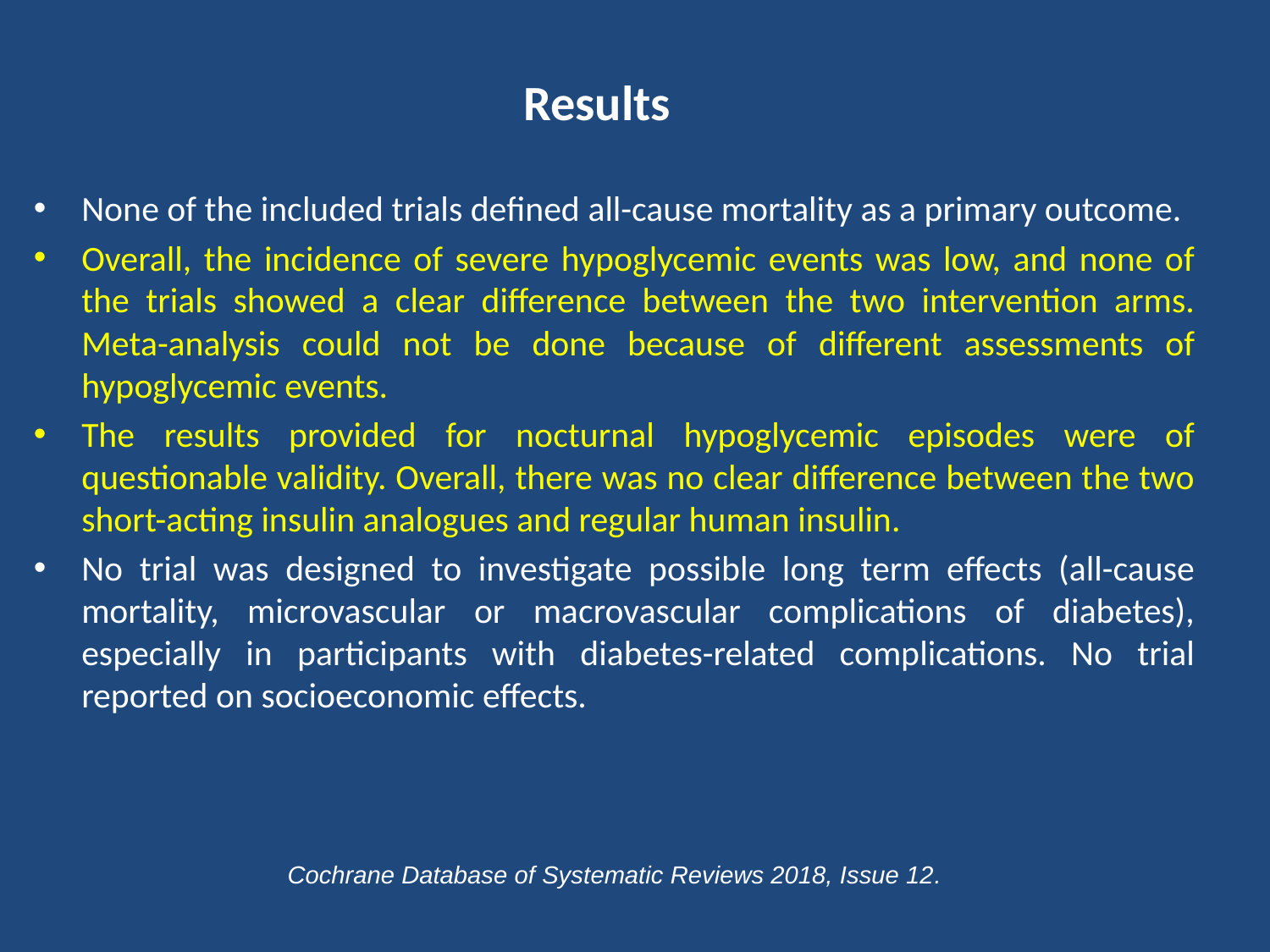

# Results
None of the included trials defined all-cause mortality as a primary outcome.
Overall, the incidence of severe hypoglycemic events was low, and none of the trials showed a clear difference between the two intervention arms. Meta-analysis could not be done because of different assessments of hypoglycemic events.
The results provided for nocturnal hypoglycemic episodes were of questionable validity. Overall, there was no clear difference between the two short-acting insulin analogues and regular human insulin.
No trial was designed to investigate possible long term effects (all-cause mortality, microvascular or macrovascular complications of diabetes), especially in participants with diabetes-related complications. No trial reported on socioeconomic effects.

Cochrane Database of Systematic Reviews 2018, Issue 12.